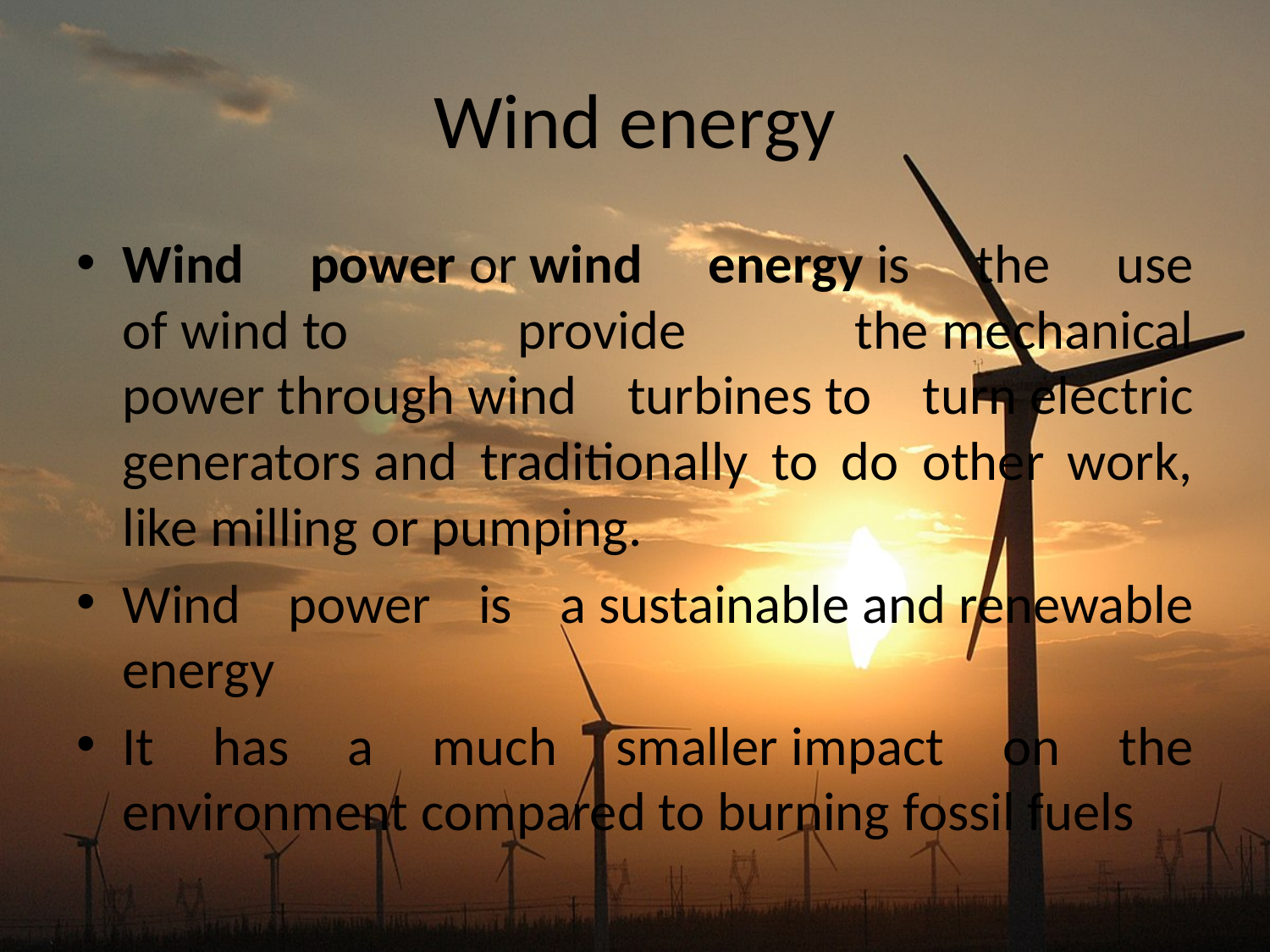

# Wind energy
Wind power or wind energy is the use of wind to provide the mechanical power through wind turbines to turn electric generators and traditionally to do other work, like milling or pumping.
Wind power is a sustainable and renewable energy
It has a much smaller impact on the environment compared to burning fossil fuels